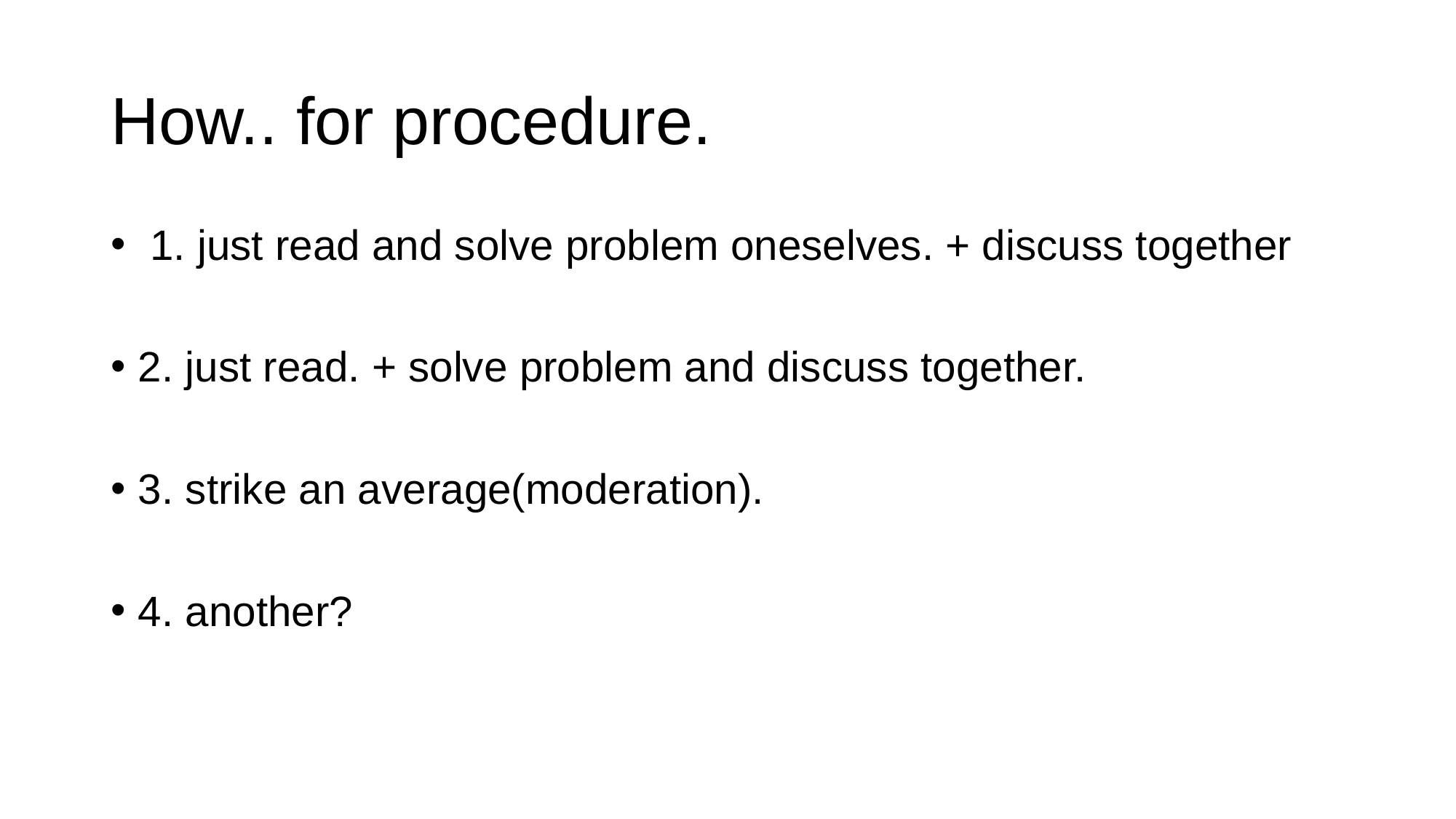

# How.. for procedure.
 1. just read and solve problem oneselves. + discuss together

2. just read. + solve problem and discuss together.

3. strike an average(moderation).

4. another?